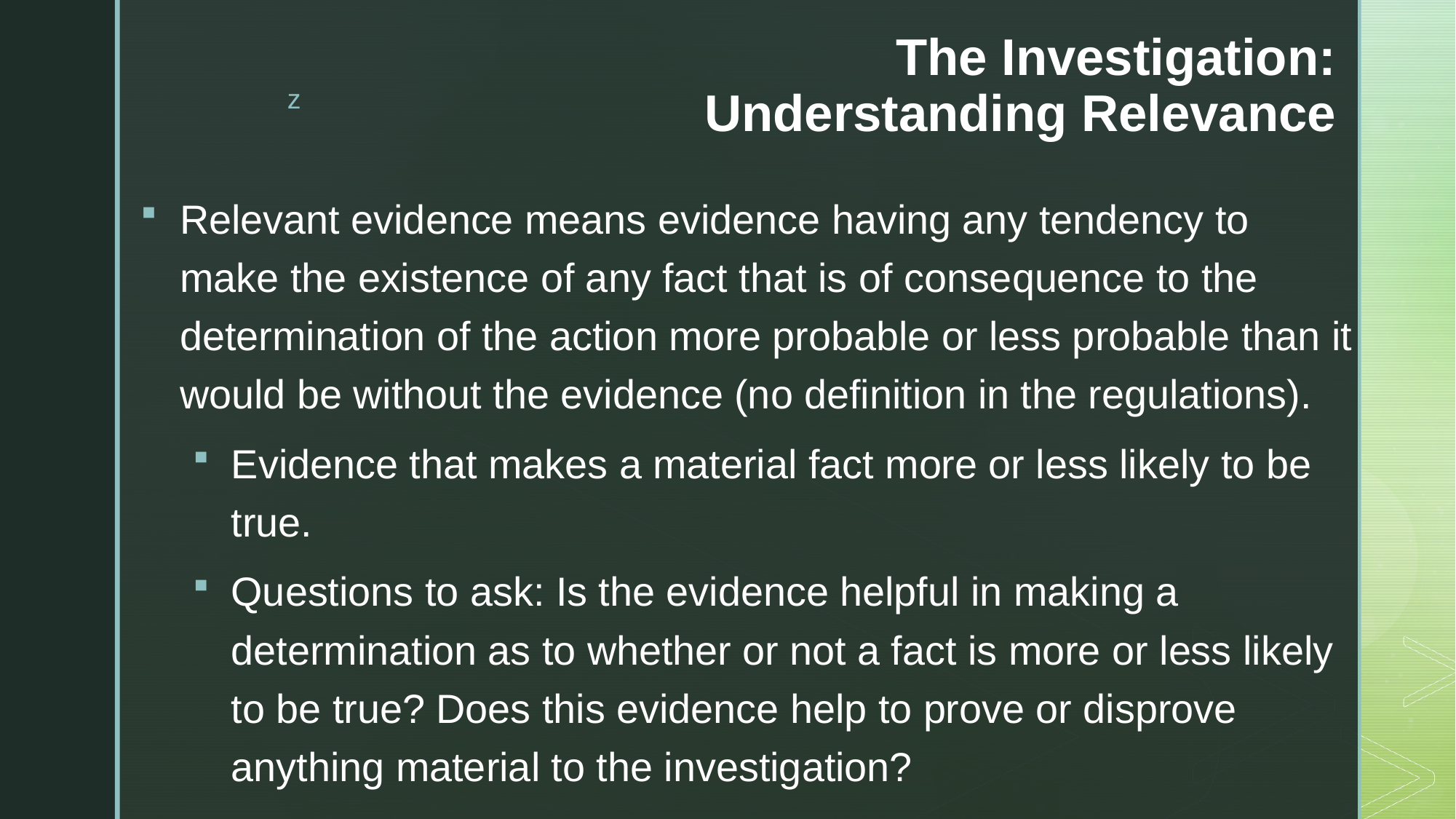

# The Investigation: Understanding Relevance

Relevant evidence means evidence having any tendency to make the existence of any fact that is of consequence to the determination of the action more probable or less probable than it would be without the evidence (no definition in the regulations).
Evidence that makes a material fact more or less likely to be true.
Questions to ask: Is the evidence helpful in making a determination as to whether or not a fact is more or less likely to be true? Does this evidence help to prove or disprove anything material to the investigation?